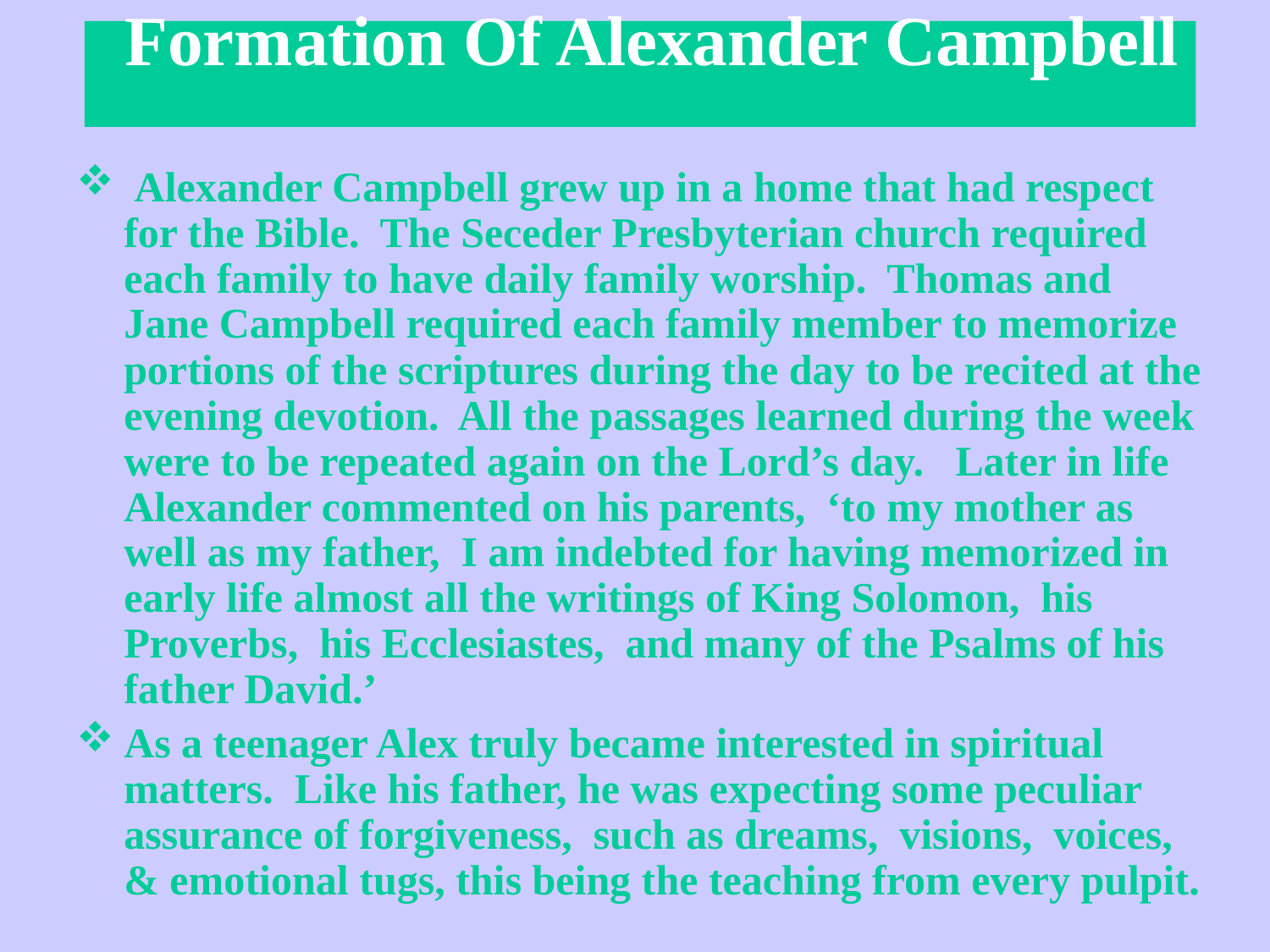

# Formation Of Alexander Campbell
 Alexander Campbell grew up in a home that had respect for the Bible.  The Seceder Presbyterian church required each family to have daily family worship.  Thomas and Jane Campbell required each family member to memorize portions of the scriptures during the day to be recited at the evening devotion.  All the passages learned during the week were to be repeated again on the Lord’s day.   Later in life Alexander commented on his parents,  ‘to my mother as well as my father,  I am indebted for having memorized in early life almost all the writings of King Solomon,  his Proverbs,  his Ecclesiastes,  and many of the Psalms of his father David.’
As a teenager Alex truly became interested in spiritual matters.  Like his father, he was expecting some peculiar assurance of forgiveness,  such as dreams,  visions,  voices,  & emotional tugs, this being the teaching from every pulpit.